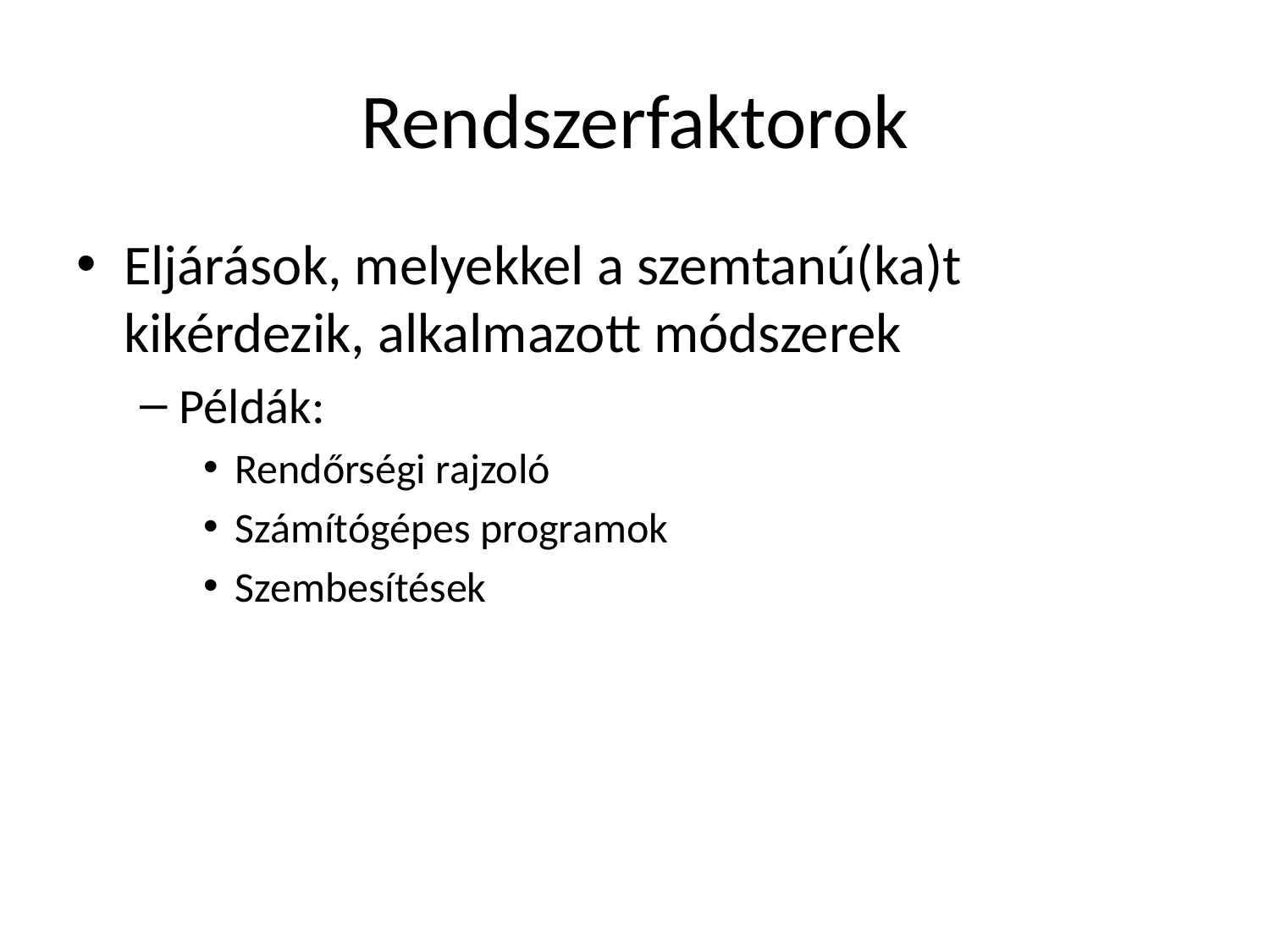

# Rendszerfaktorok
Eljárások, melyekkel a szemtanú(ka)t kikérdezik, alkalmazott módszerek
Példák:
Rendőrségi rajzoló
Számítógépes programok
Szembesítések